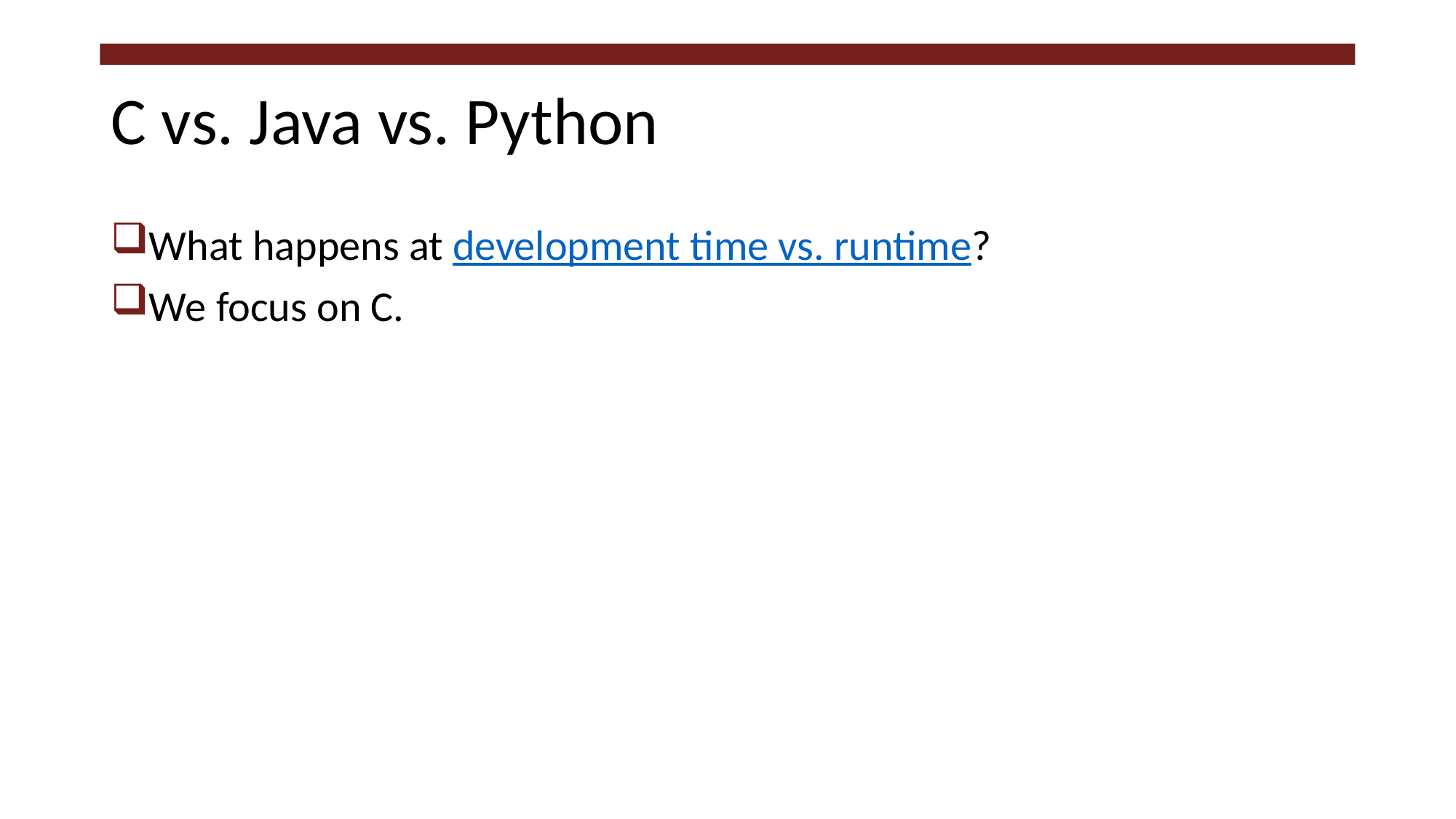

# C vs. Java vs. Python
What happens at development time vs. runtime?
We focus on C.